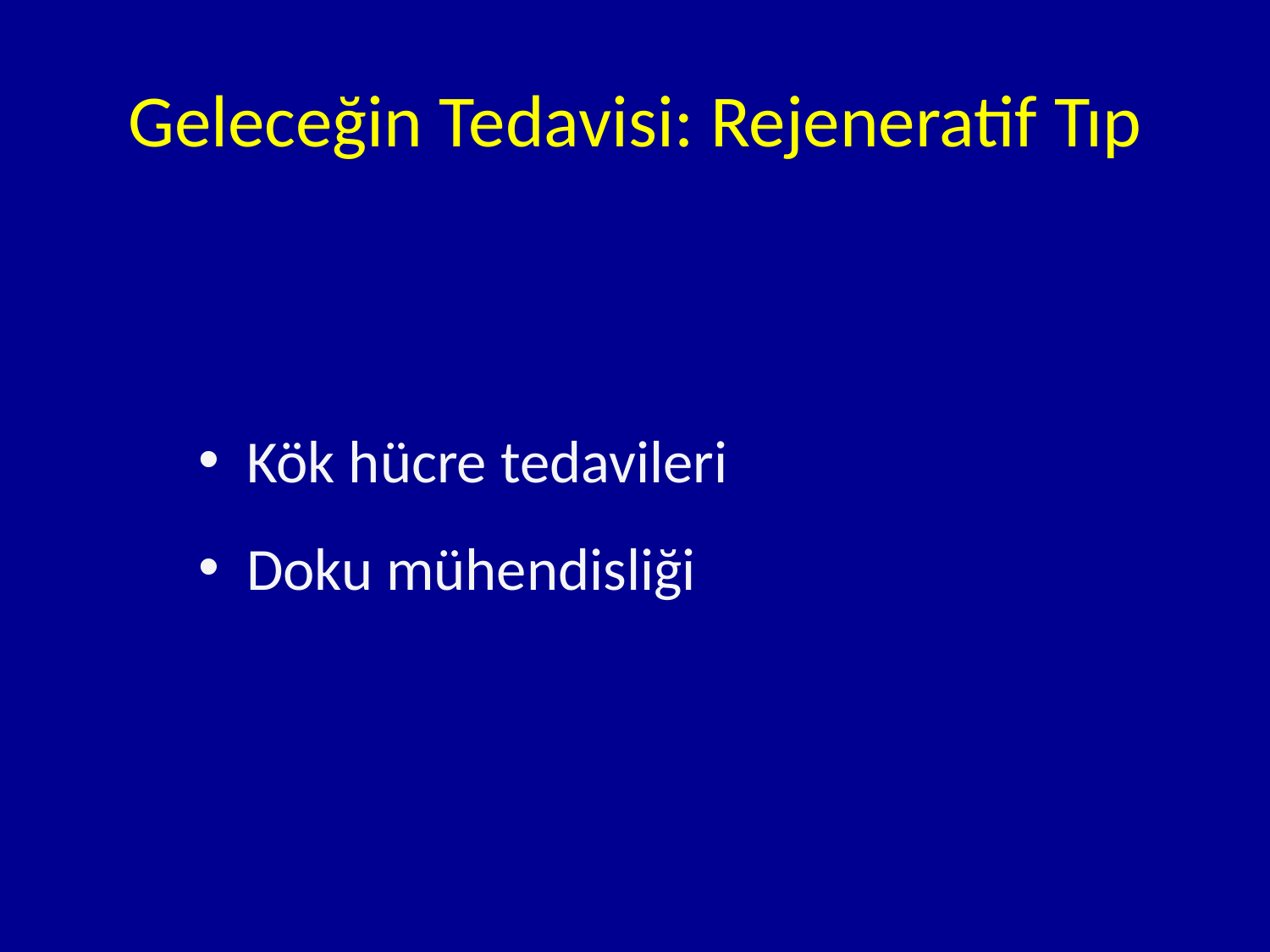

# Geleceğin Tedavisi: Rejeneratif Tıp
Kök hücre tedavileri
Doku mühendisliği